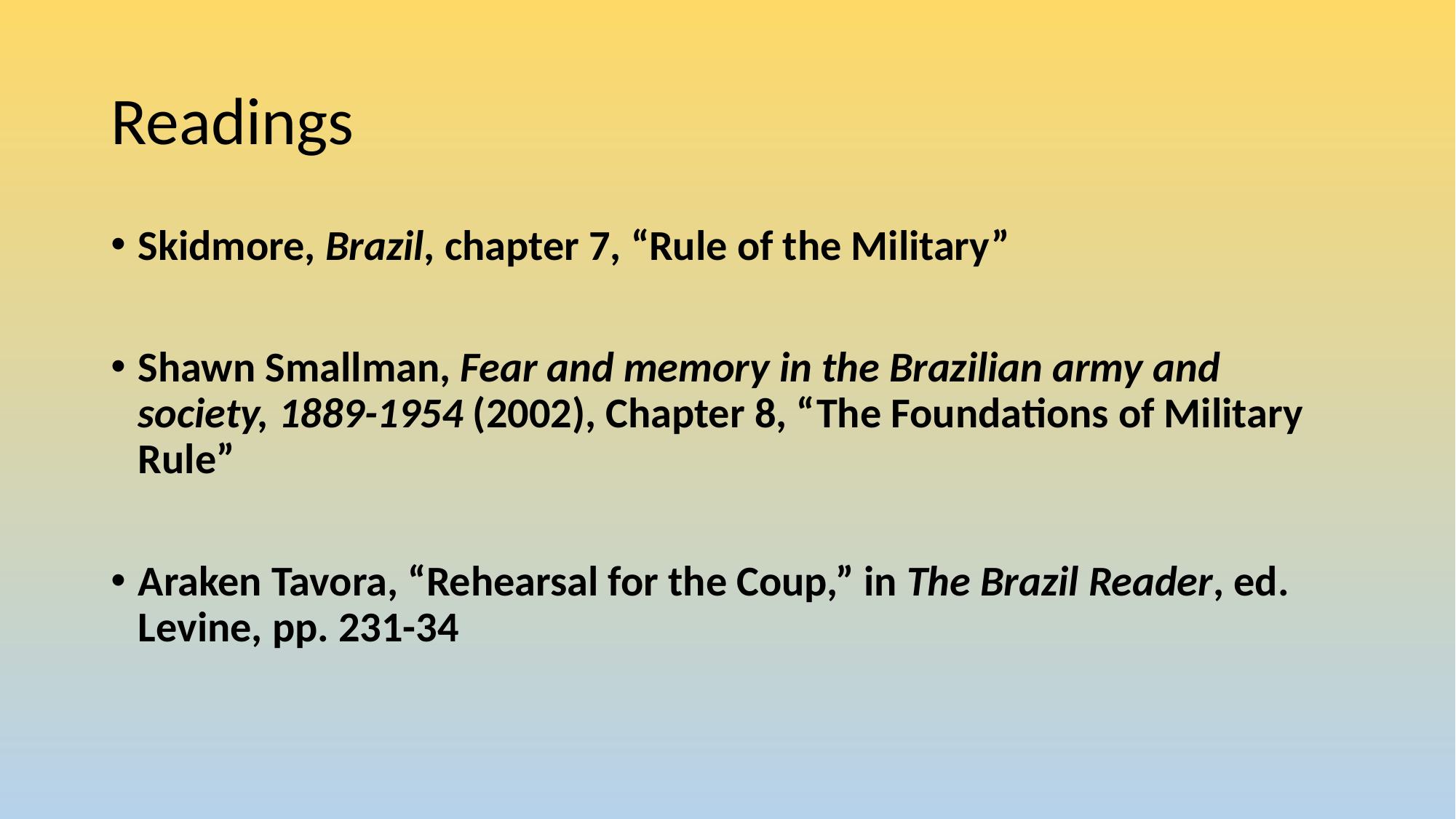

# Readings
Skidmore, Brazil, chapter 7, “Rule of the Military”

Shawn Smallman, Fear and memory in the Brazilian army and society, 1889-1954 (2002), Chapter 8, “The Foundations of Military Rule”

Araken Tavora, “Rehearsal for the Coup,” in The Brazil Reader, ed. Levine, pp. 231-34